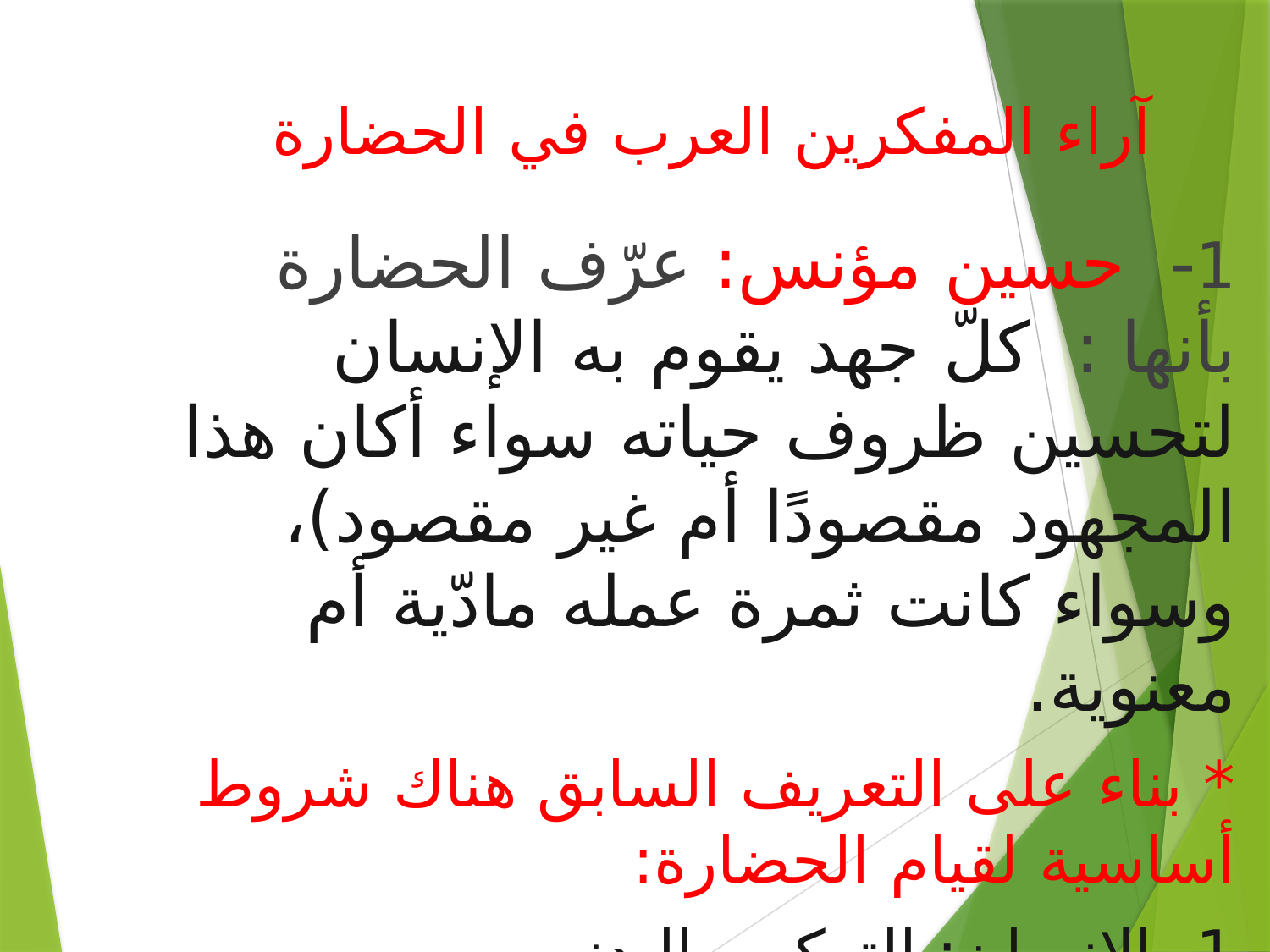

# آراء المفكرين العرب في الحضارة
1-  حسين مؤنس: عرّف الحضارة بأنها :  كلّ جهد يقوم به الإنسان لتحسين ظروف حياته سواء أكان هذا المجهود مقصودًا أم غير مقصود)، وسواء كانت ثمرة عمله مادّية أم معنوية.
* بناء على التعريف السابق هناك شروط أساسية لقيام الحضارة:
1- الإنسان: التركيب البدني .
2-  التاريخ أو الزمن فالثمرة الحضارية تحتاج إلى زمن لكي تطلع.
3- العقل: قدرة الإنسان على السيطرة.